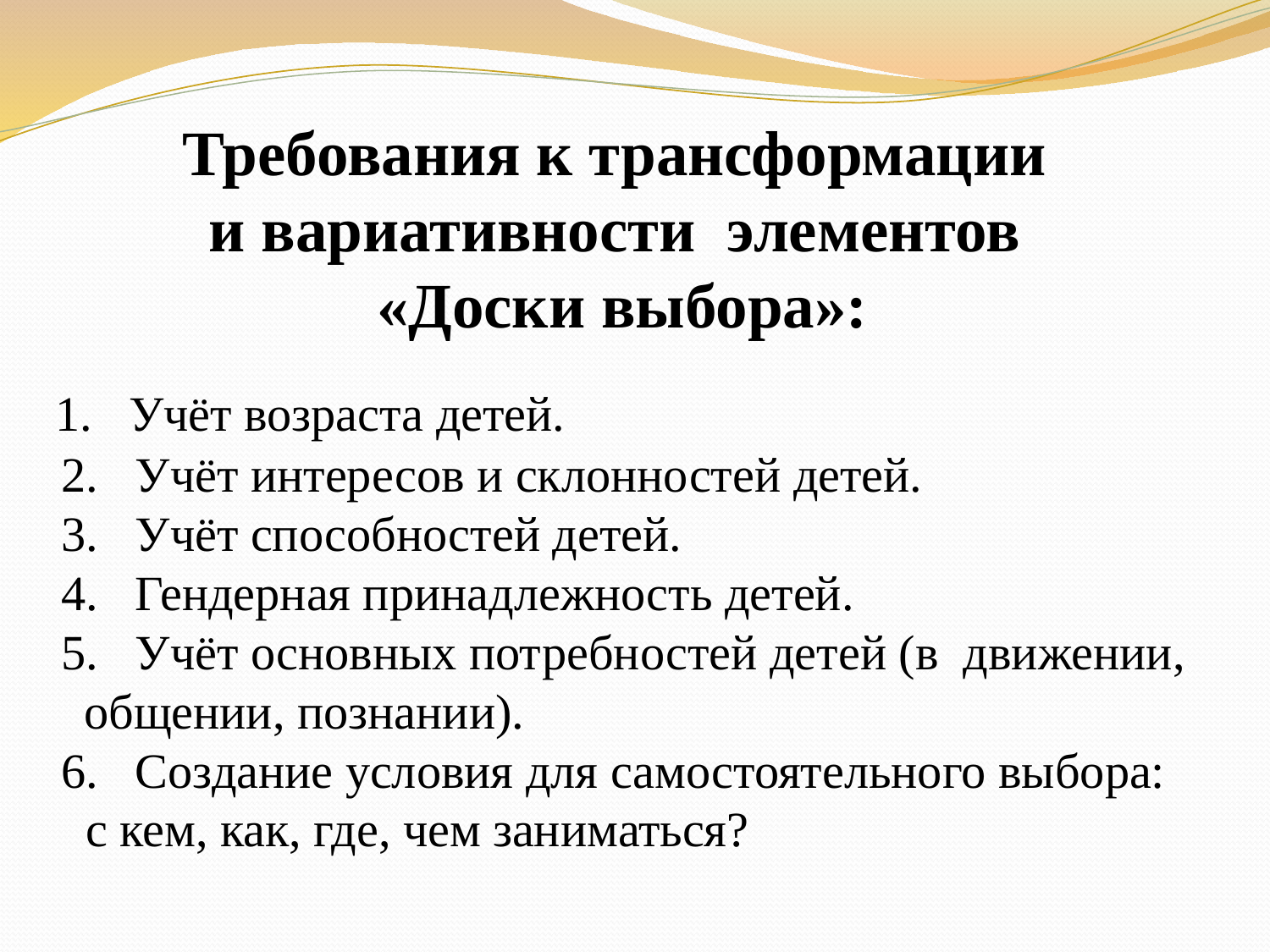

Требования к трансформации
и вариативности  элементов
«Доски выбора»:
   1.   Учёт возраста детей.
    2.   Учёт интересов и склонностей детей.
    3.   Учёт способностей детей.
    4.   Гендерная принадлежность детей.
    5.   Учёт основных потребностей детей (в  движении, общении, познании).
    6.   Создание условия для самостоятельного выбора:
      с кем, как, где, чем заниматься?